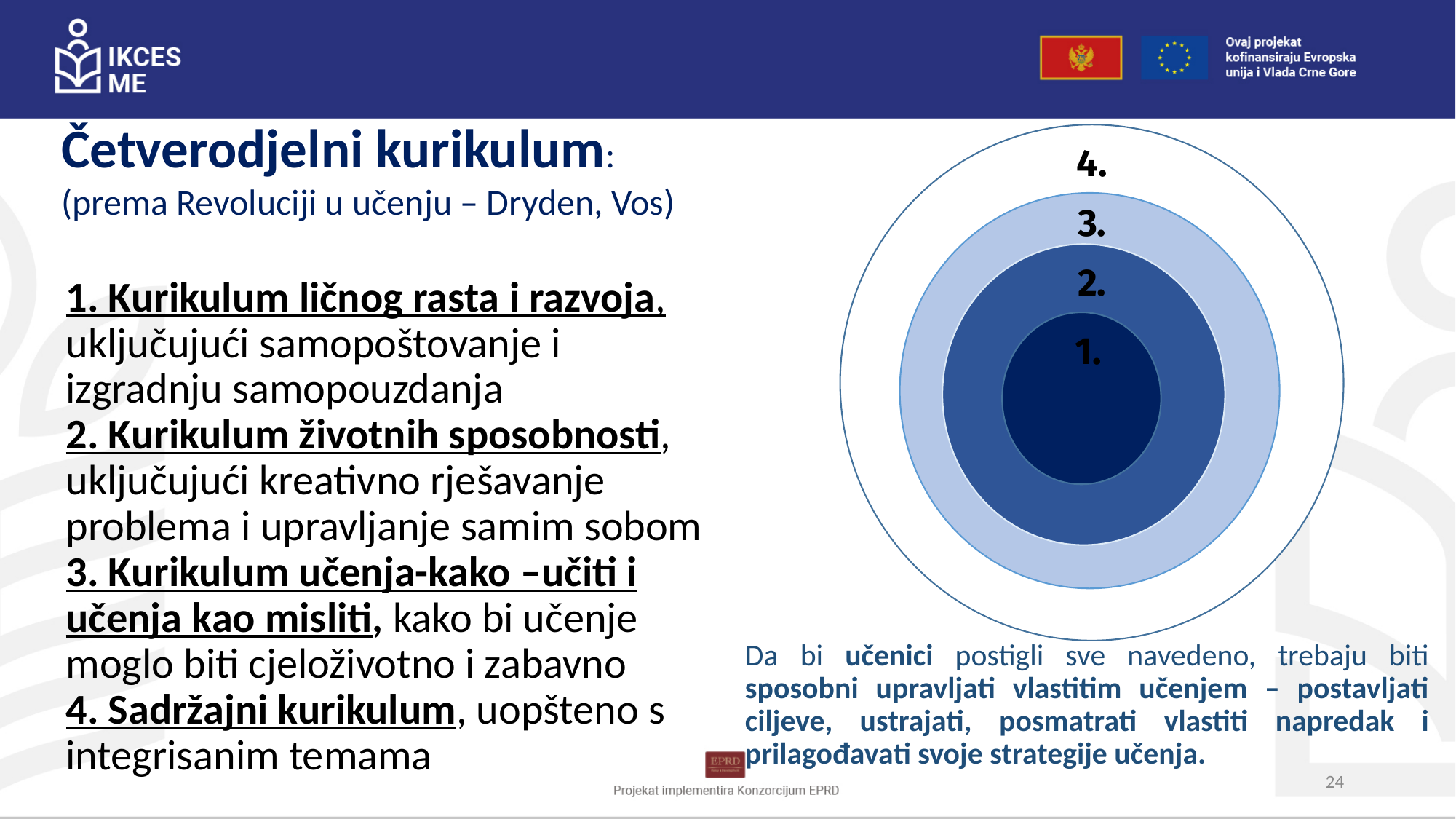

Četverodjelni kurikulum:
(prema Revoluciji u učenju – Dryden, Vos)

4.
3.

2.
1. Kurikulum ličnog rasta i razvoja, uključujući samopoštovanje i izgradnju samopouzdanja
2. Kurikulum životnih sposobnosti, uključujući kreativno rješavanje problema i upravljanje samim sobom
3. Kurikulum učenja-kako –učiti i učenja kao misliti, kako bi učenje moglo biti cjeloživotno i zabavno
4. Sadržajni kurikulum, uopšteno s integrisanim temama

1.
Da bi učenici postigli sve navedeno, trebaju biti sposobni upravljati vlastitim učenjem – postavljati ciljeve, ustrajati, posmatrati vlastiti napredak i prilagođavati svoje strategije učenja.
24